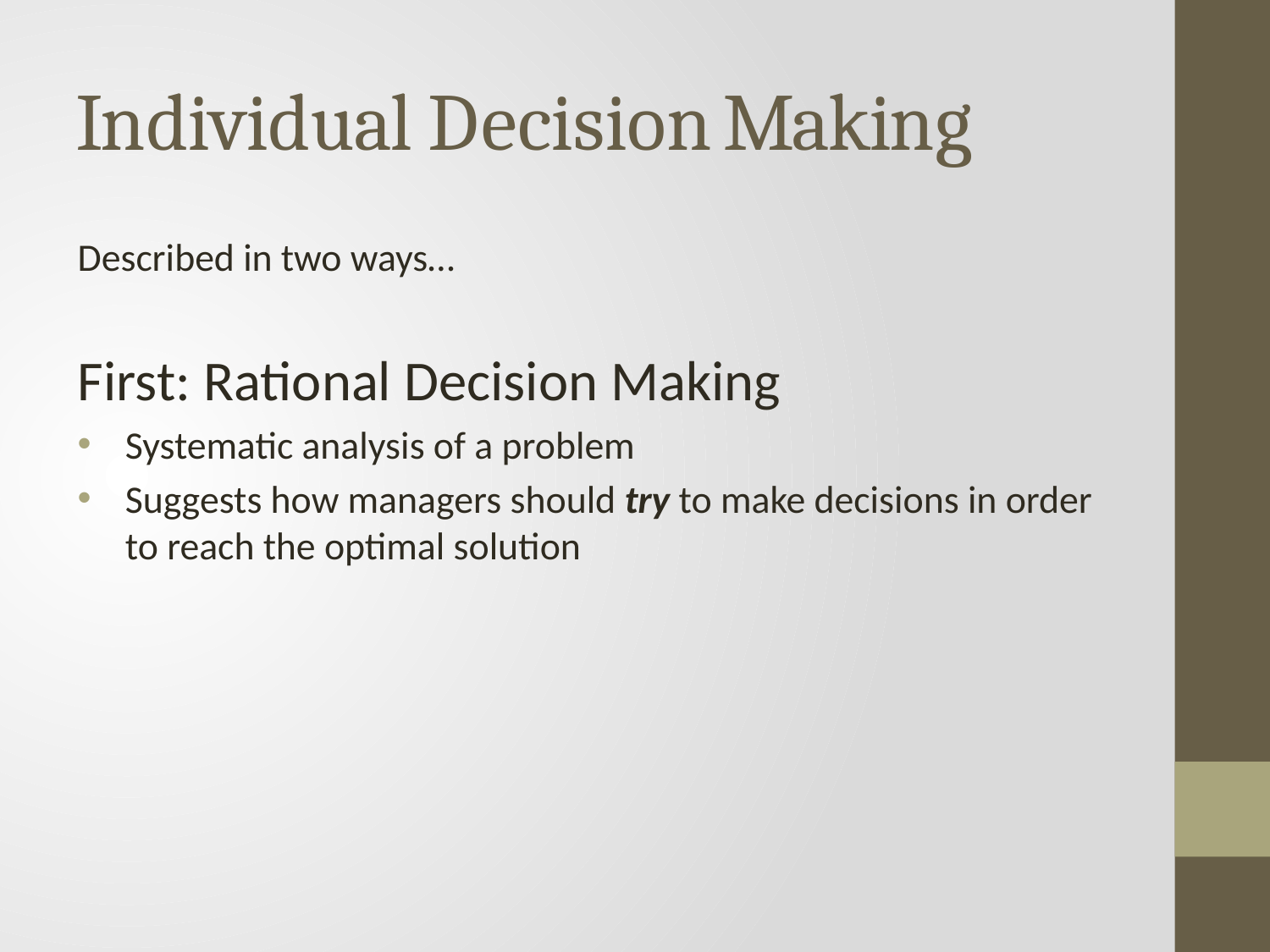

# Individual Decision Making
Described in two ways…

First: Rational Decision Making
Systematic analysis of a problem
Suggests how managers should try to make decisions in order to reach the optimal solution